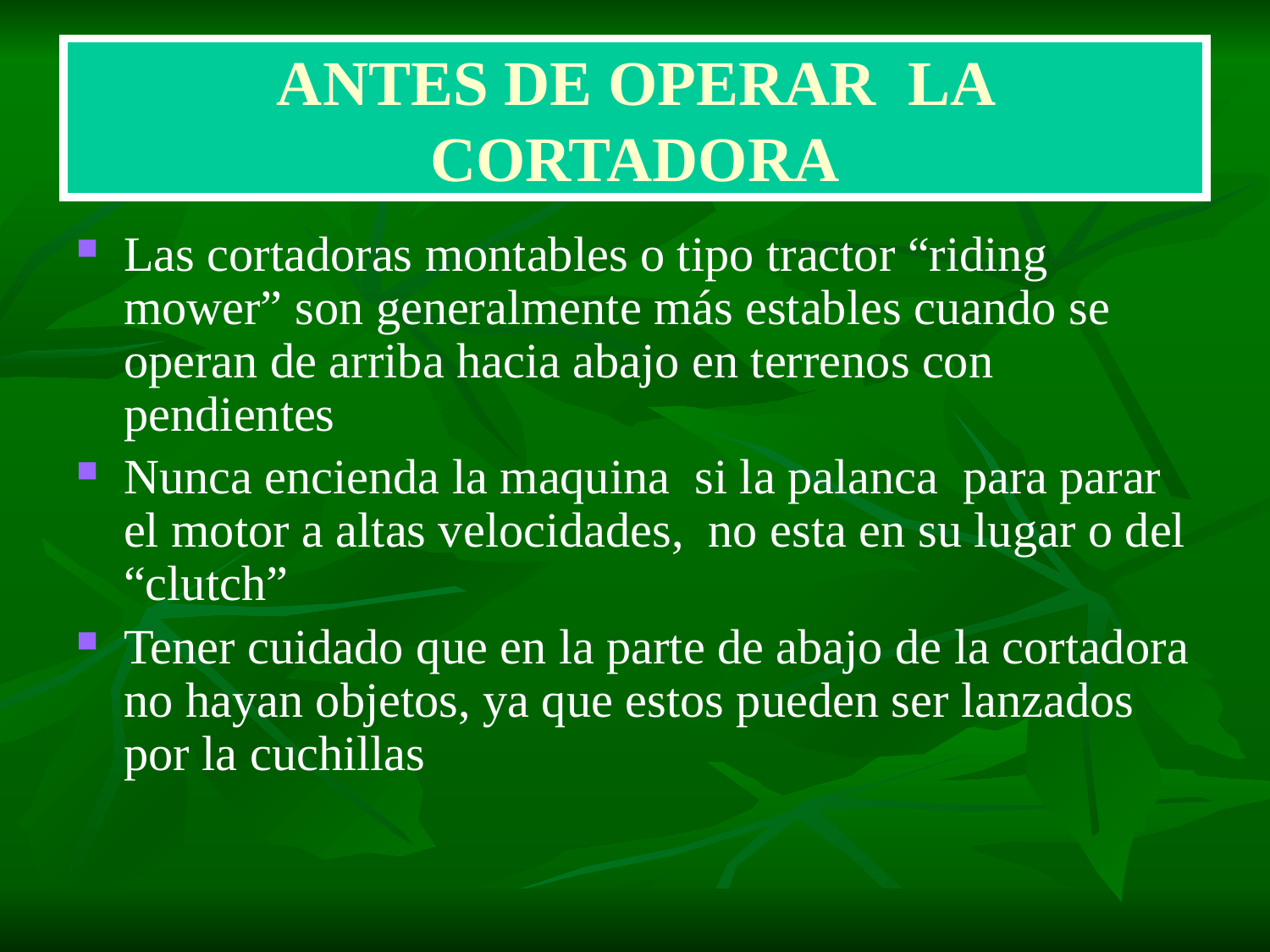

# ANTES DE OPERAR  LA CORTADORA
Las cortadoras montables o tipo tractor “riding mower” son generalmente más estables cuando se operan de arriba hacia abajo en terrenos con pendientes
Nunca encienda la maquina  si la palanca  para parar el motor a altas velocidades,  no esta en su lugar o del “clutch”
Tener cuidado que en la parte de abajo de la cortadora no hayan objetos, ya que estos pueden ser lanzados  por la cuchillas